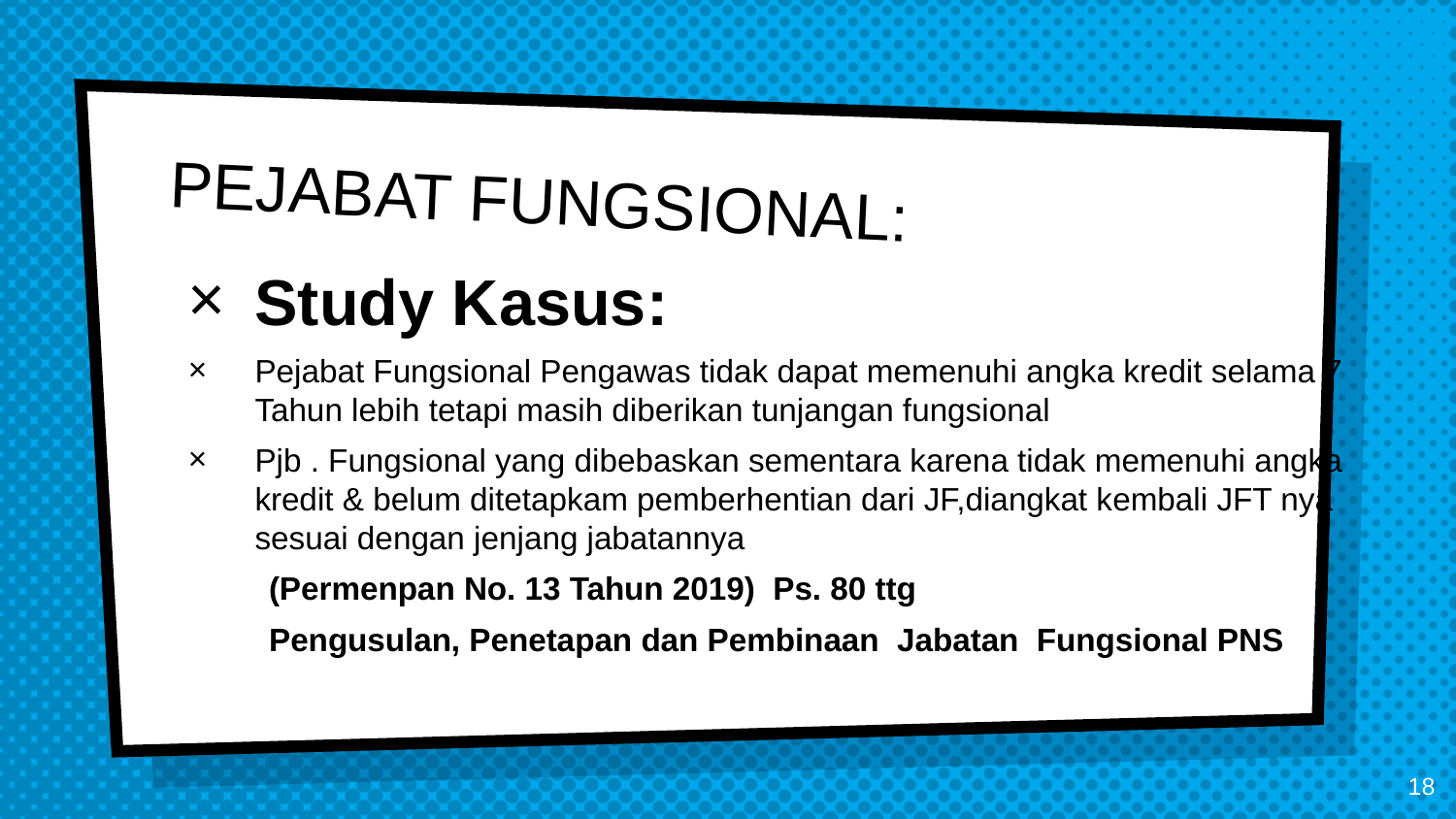

# PEJABAT FUNGSIONAL:
Study Kasus:
Pejabat Fungsional Pengawas tidak dapat memenuhi angka kredit selama 7 Tahun lebih tetapi masih diberikan tunjangan fungsional
Pjb . Fungsional yang dibebaskan sementara karena tidak memenuhi angka kredit & belum ditetapkam pemberhentian dari JF,diangkat kembali JFT nya sesuai dengan jenjang jabatannya
         (Permenpan No. 13 Tahun 2019)  Ps. 80 ttg
         Pengusulan, Penetapan dan Pembinaan  Jabatan  Fungsional PNS

18